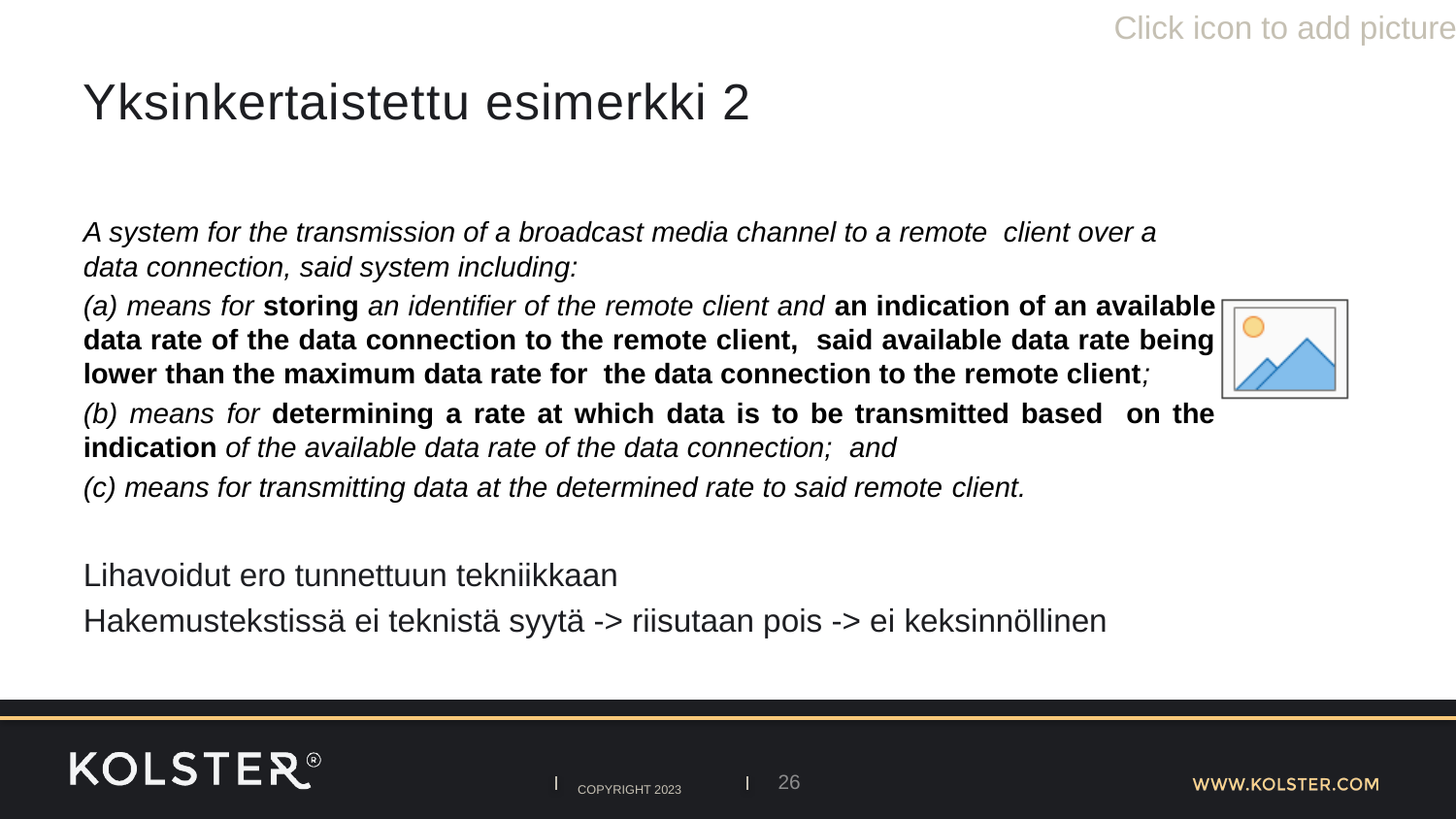

# Yksinkertaistettu esimerkki 2

A system for the transmission of a broadcast media channel to a remote  client over a data connection, said system including:
(a) means for storing an identifier of the remote client and an indication of an available data rate of the data connection to the remote client,  said available data rate being lower than the maximum data rate for  the data connection to the remote client;
(b) means for determining a rate at which data is to be transmitted based  on the indication of the available data rate of the data connection;  and
(c) means for transmitting data at the determined rate to said remote client.

Lihavoidut ero tunnettuun tekniikkaan
Hakemustekstissä ei teknistä syytä -> riisutaan pois -> ei keksinnöllinen